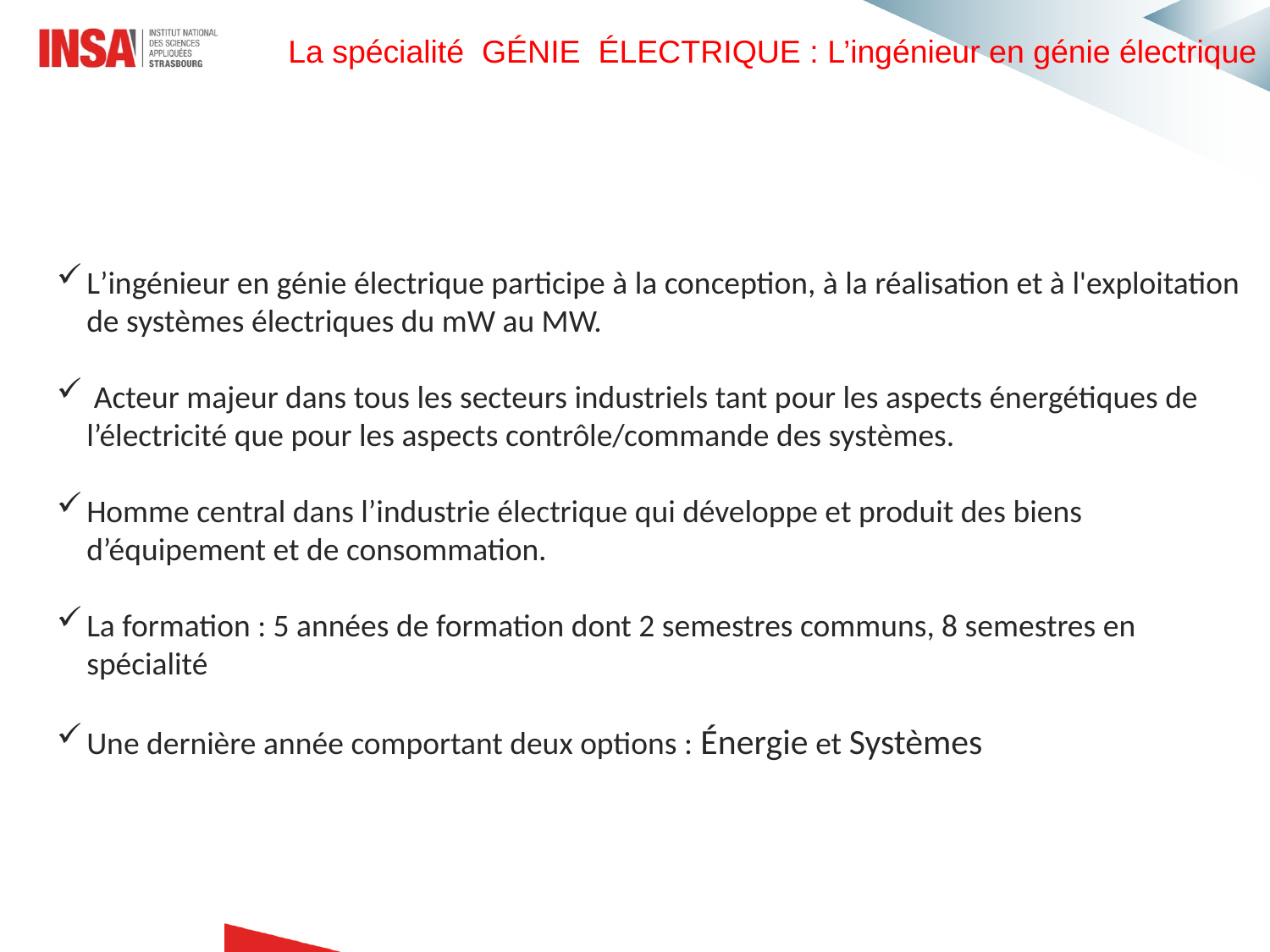

La spécialité  GÉNIE  ÉLECTRIQUE : L’ingénieur en génie électrique

L’ingénieur en génie électrique participe à la conception, à la réalisation et à l'exploitation de systèmes électriques du mW au MW.

 Acteur majeur dans tous les secteurs industriels tant pour les aspects énergétiques de l’électricité que pour les aspects contrôle/commande des systèmes.

Homme central dans l’industrie électrique qui développe et produit des biens d’équipement et de consommation.

La formation : 5 années de formation dont 2 semestres communs, 8 semestres en spécialité

Une dernière année comportant deux options : Énergie et Systèmes